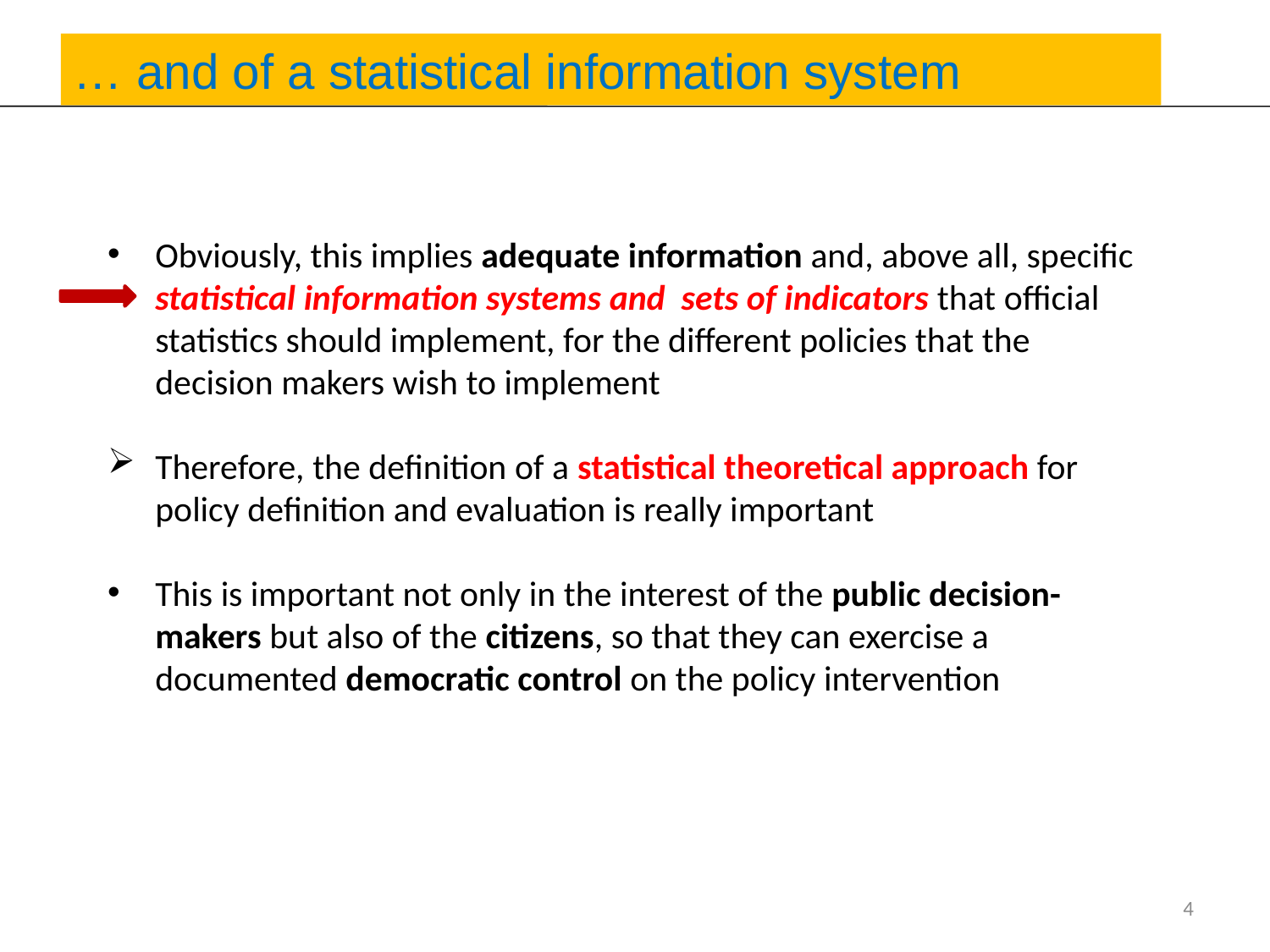

… and of a statistical information system

Obviously, this implies adequate information and, above all, specific statistical information systems and  sets of indicators that official statistics should implement, for the different policies that the decision makers wish to implement

Therefore, the definition of a statistical theoretical approach for policy definition and evaluation is really important

This is important not only in the interest of the public decision-makers but also of the citizens, so that they can exercise a documented democratic control on the policy intervention

4